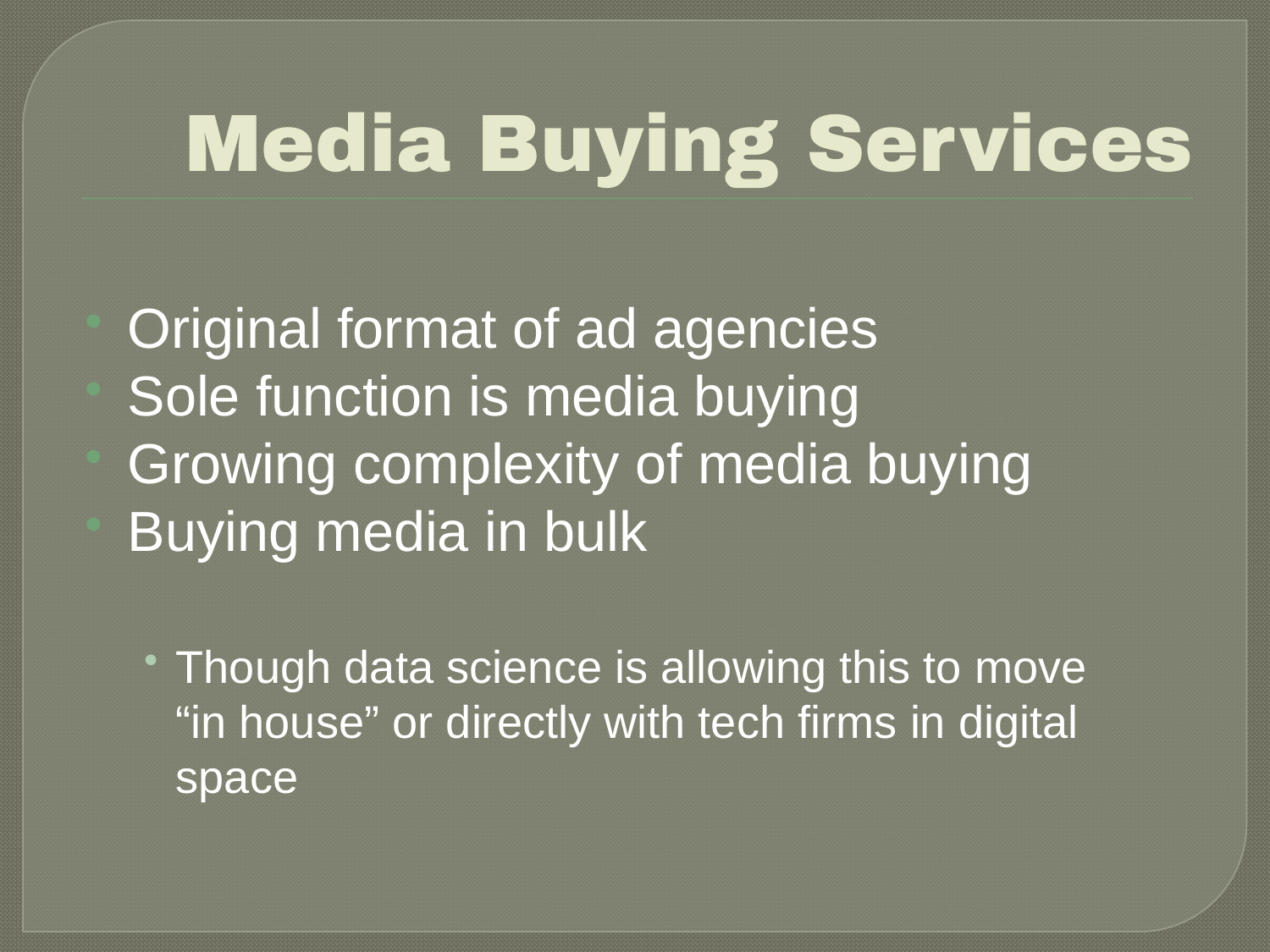

# Media Buying Services
Original format of ad agencies
Sole function is media buying
Growing complexity of media buying
Buying media in bulk

Though data science is allowing this to move “in house” or directly with tech firms in digital space